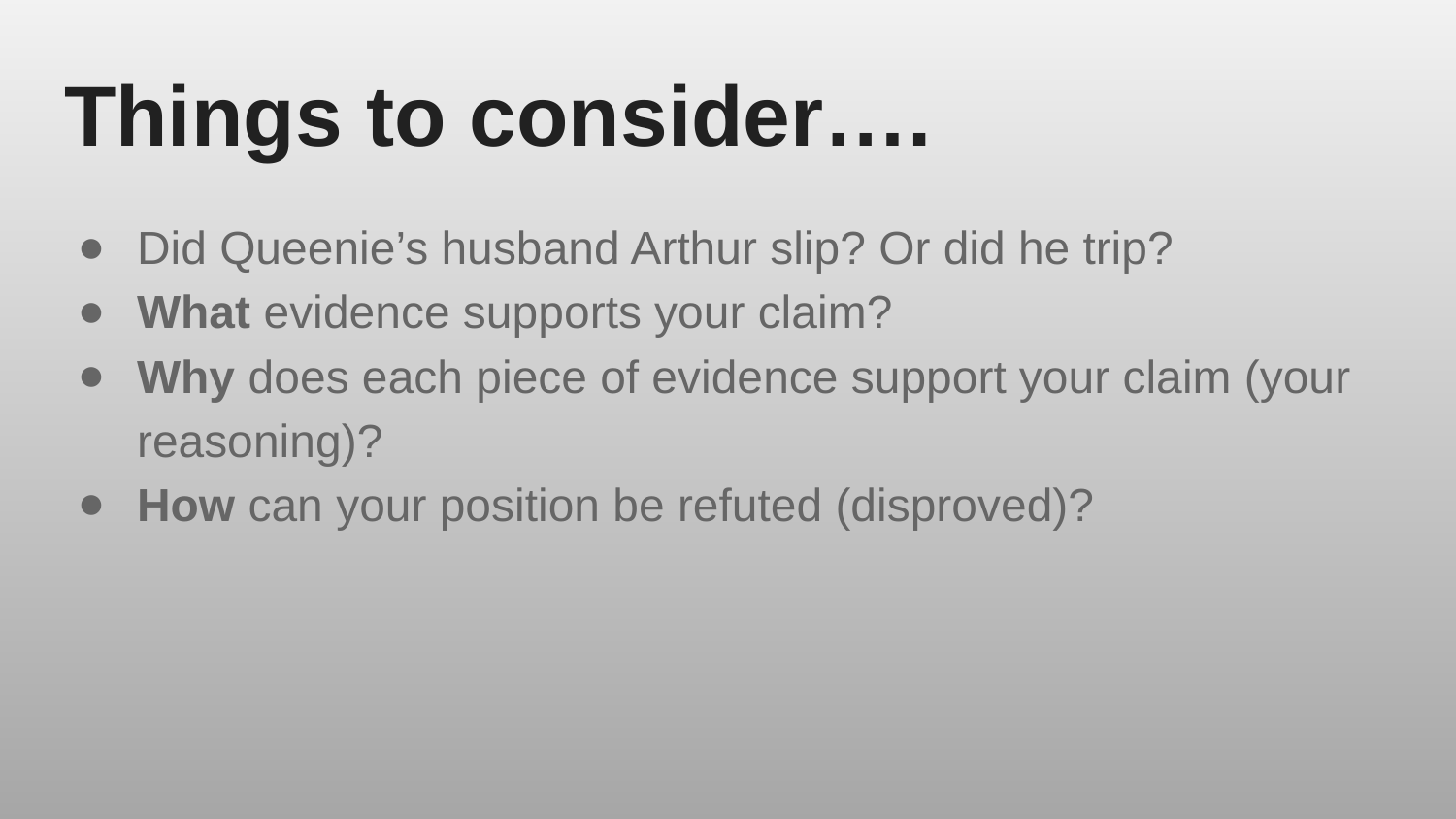

# Things to consider….
Did Queenie’s husband Arthur slip? Or did he trip?
What evidence supports your claim?
Why does each piece of evidence support your claim (your reasoning)?
How can your position be refuted (disproved)?